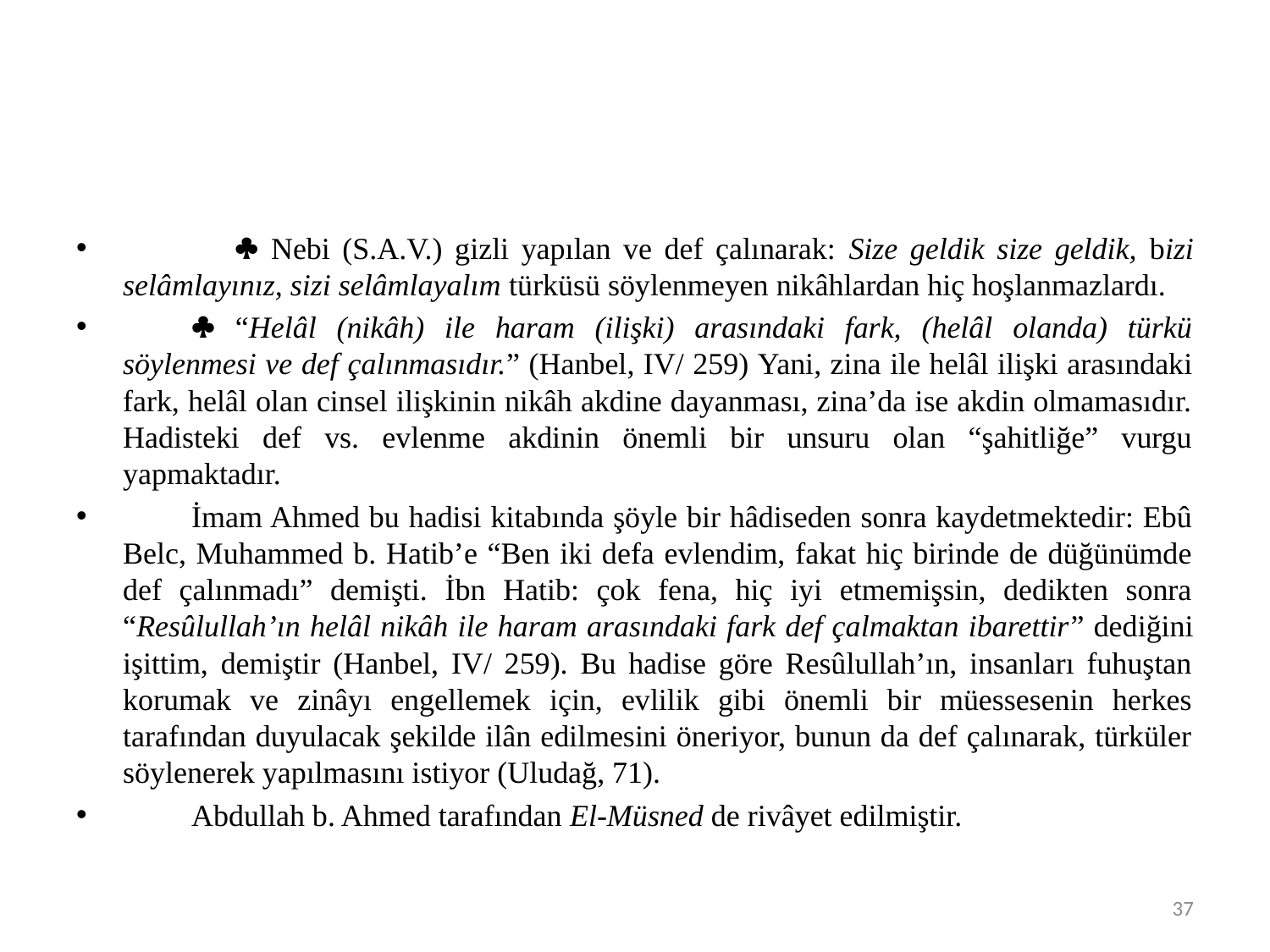

#
         ♣ Nebi (S.A.V.) gizli yapılan ve def çalınarak: Size geldik size geldik, bizi selâmlayınız, sizi selâmlayalım türküsü söylenmeyen nikâhlardan hiç hoşlanmazlardı.
	♣ “Helâl (nikâh) ile haram (ilişki) arasındaki fark, (helâl olanda) türkü söylenmesi ve def çalınmasıdır.” (Hanbel, IV/ 259) Yani, zina ile helâl ilişki arasındaki fark, helâl olan cinsel ilişkinin nikâh akdine dayanması, zina’da ise akdin olmamasıdır. Hadisteki def vs. evlenme akdinin önemli bir unsuru olan “şahitliğe” vurgu yapmaktadır.
	İmam Ahmed bu hadisi kitabında şöyle bir hâdiseden sonra kaydetmektedir: Ebû Belc, Muhammed b. Hatib’e “Ben iki defa evlendim, fakat hiç birinde de düğünümde def çalınmadı” demişti. İbn Hatib: çok fena, hiç iyi etmemişsin, dedikten sonra “Resûlullah’ın helâl nikâh ile haram arasındaki fark def çalmaktan ibarettir” dediğini işittim, demiştir (Hanbel, IV/ 259). Bu hadise göre Resûlullah’ın, insanları fuhuştan korumak ve zinâyı engellemek için, evlilik gibi önemli bir müessesenin herkes tarafından duyulacak şekilde ilân edilmesini öneriyor, bunun da def çalınarak, türküler söylenerek yapılmasını istiyor (Uludağ, 71).
	Abdullah b. Ahmed tarafından El-Müsned de rivâyet edilmiştir.
37